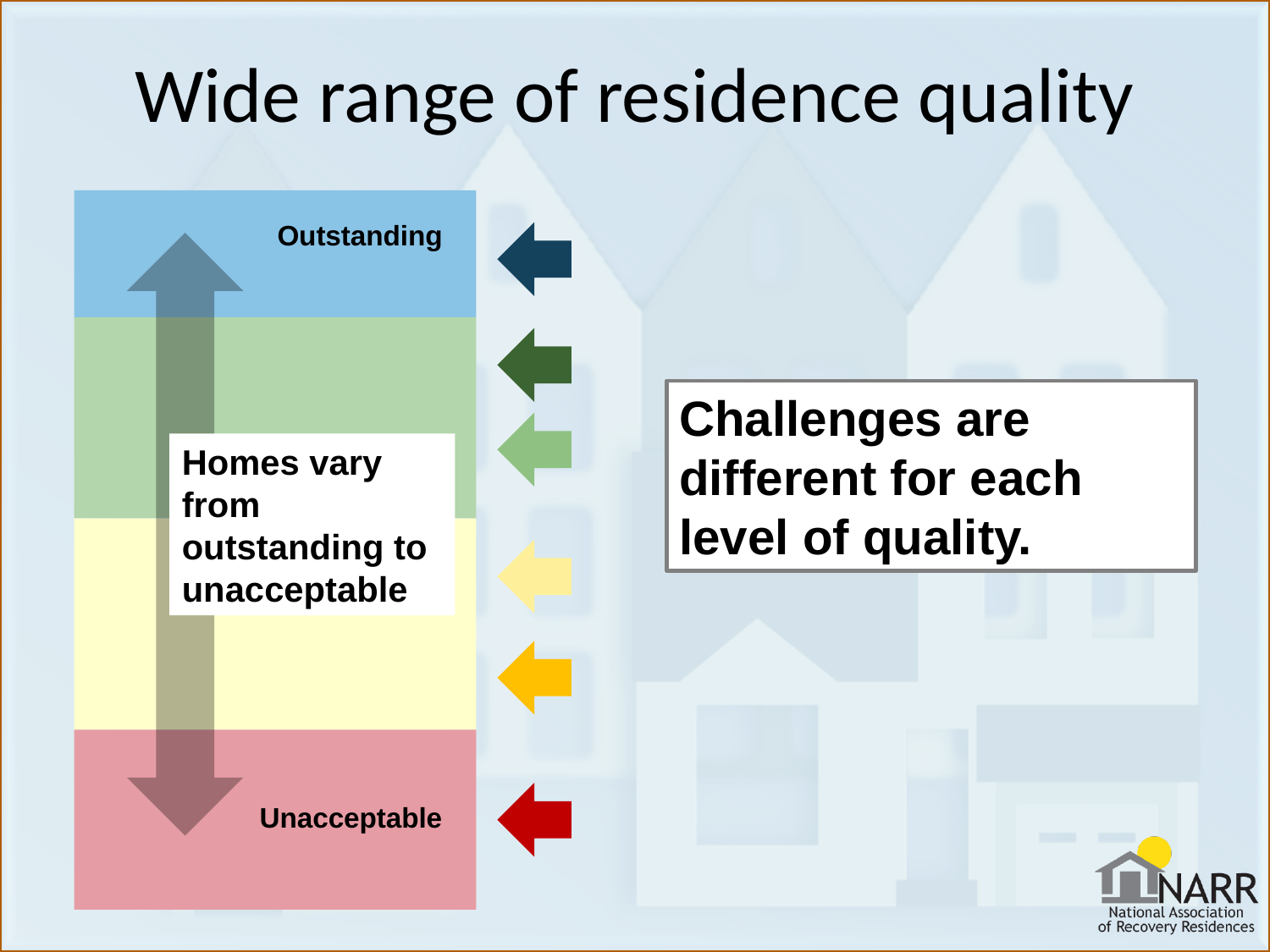

# Wide range of residence quality

Outstanding

Unacceptable

Challenges are different for each level of quality.

Homes vary from outstanding to unacceptable